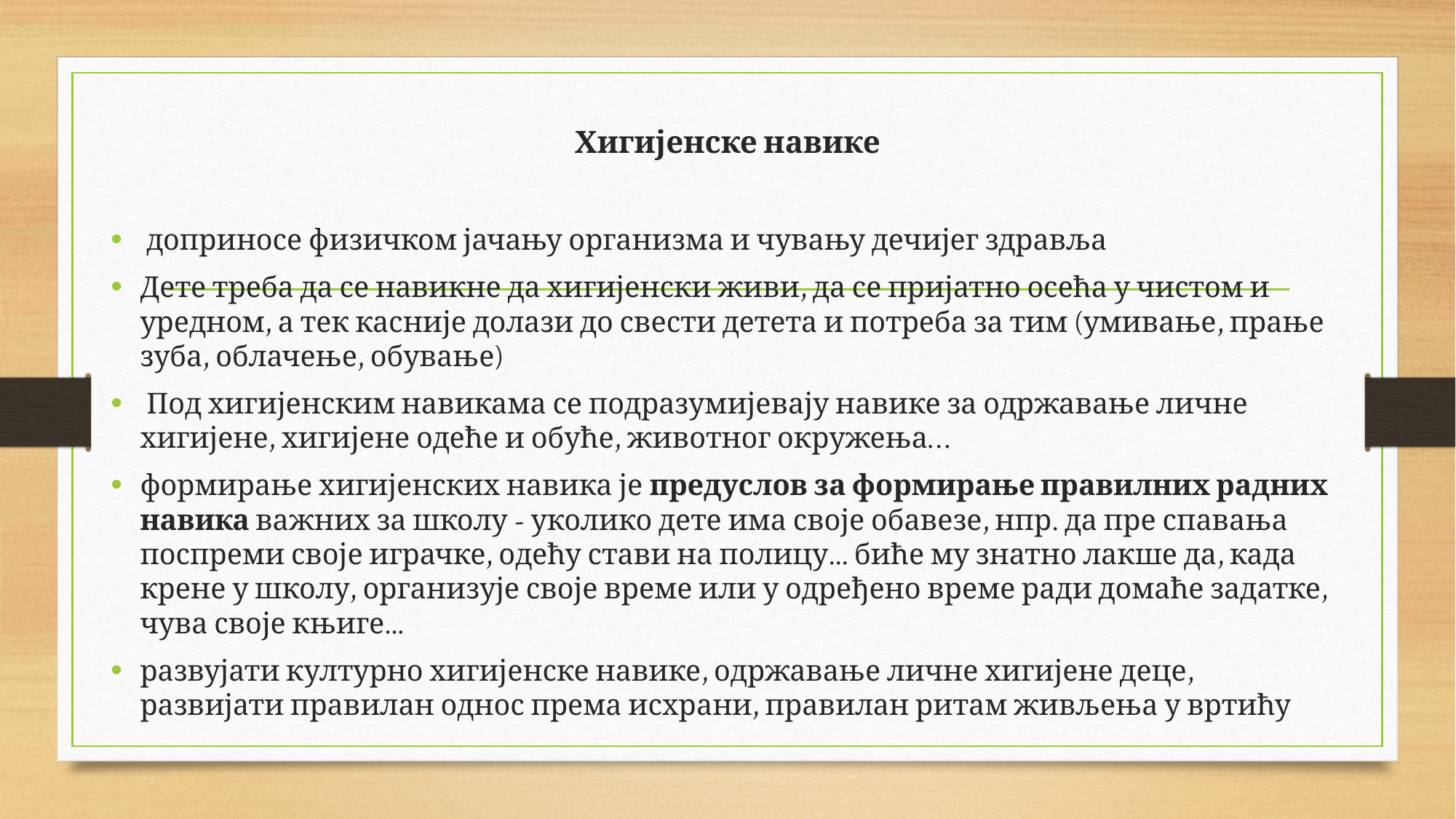

# Хигијенске навике
 доприносе физичком јачању организма и чувању дечијег здравља
Дете треба да се навикне да хигијенски живи, да се пријатно осећа у чистом и уредном, а тек касније долази до свести детета и потреба за тим (умивање, прање зуба, облачење, обување)
 Под хигијенским навикама се подразумијевају навике за одржавање личне хигијене, хигијене одеће и обуће, животног окружења…
формирање хигијенских навика је предуслов за формирање правилних радних навика важних за школу - уколико дете има своје обавезе, нпр. да пре спавања поспреми своје играчке, одећу стави на полицу... биће му знатно лакше да, када крене у школу, организује своје време или у одређено време ради домаће задатке, чува своје књиге...
развујати културно хигијенске навике, одржавање личне хигијене деце, развијати правилан однос према исхрани, правилан ритам живљења у вртићу